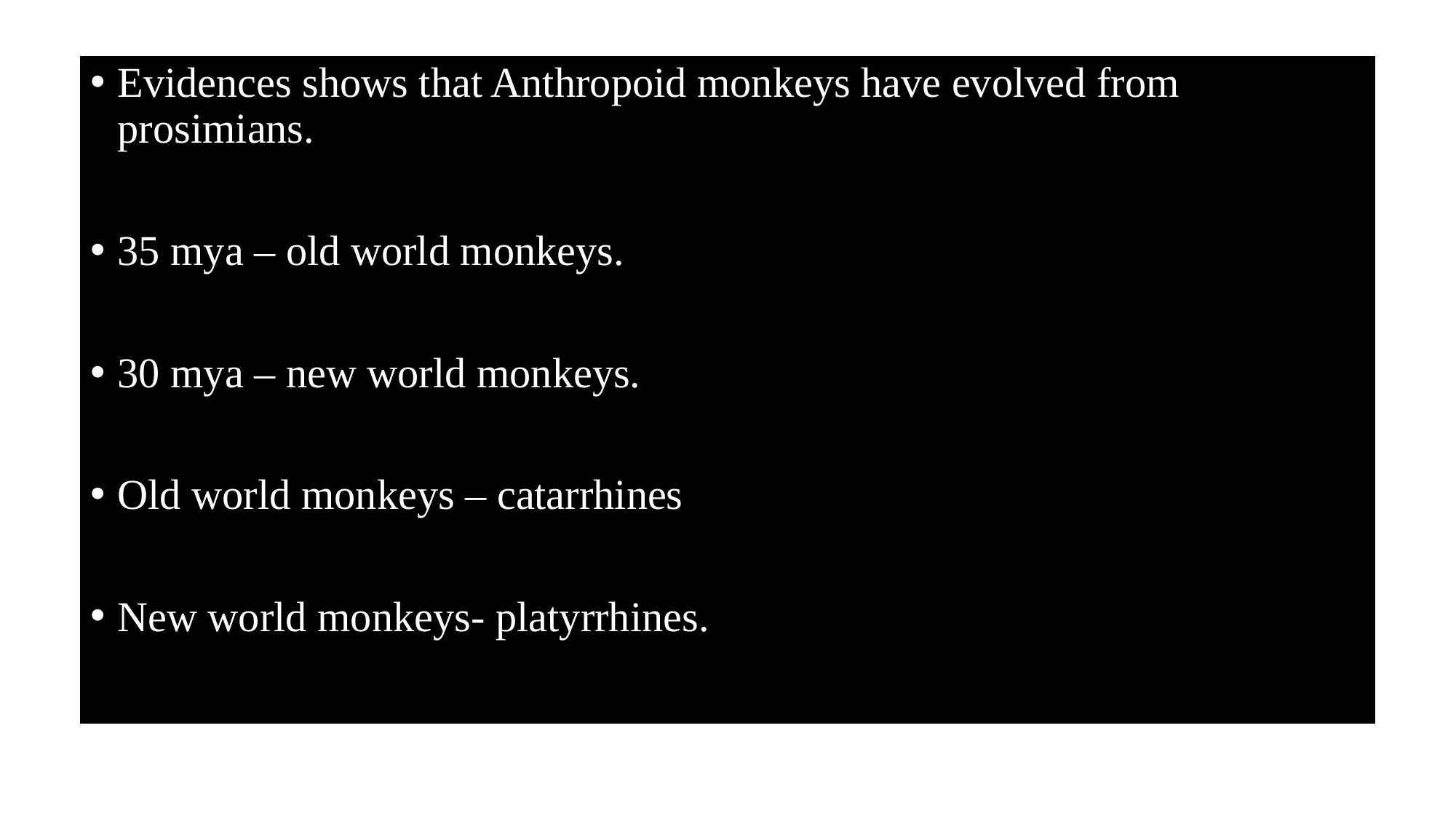

Evidences shows that Anthropoid monkeys have evolved from prosimians.

35 mya – old world monkeys.

30 mya – new world monkeys.

Old world monkeys – catarrhines

New world monkeys- platyrrhines.